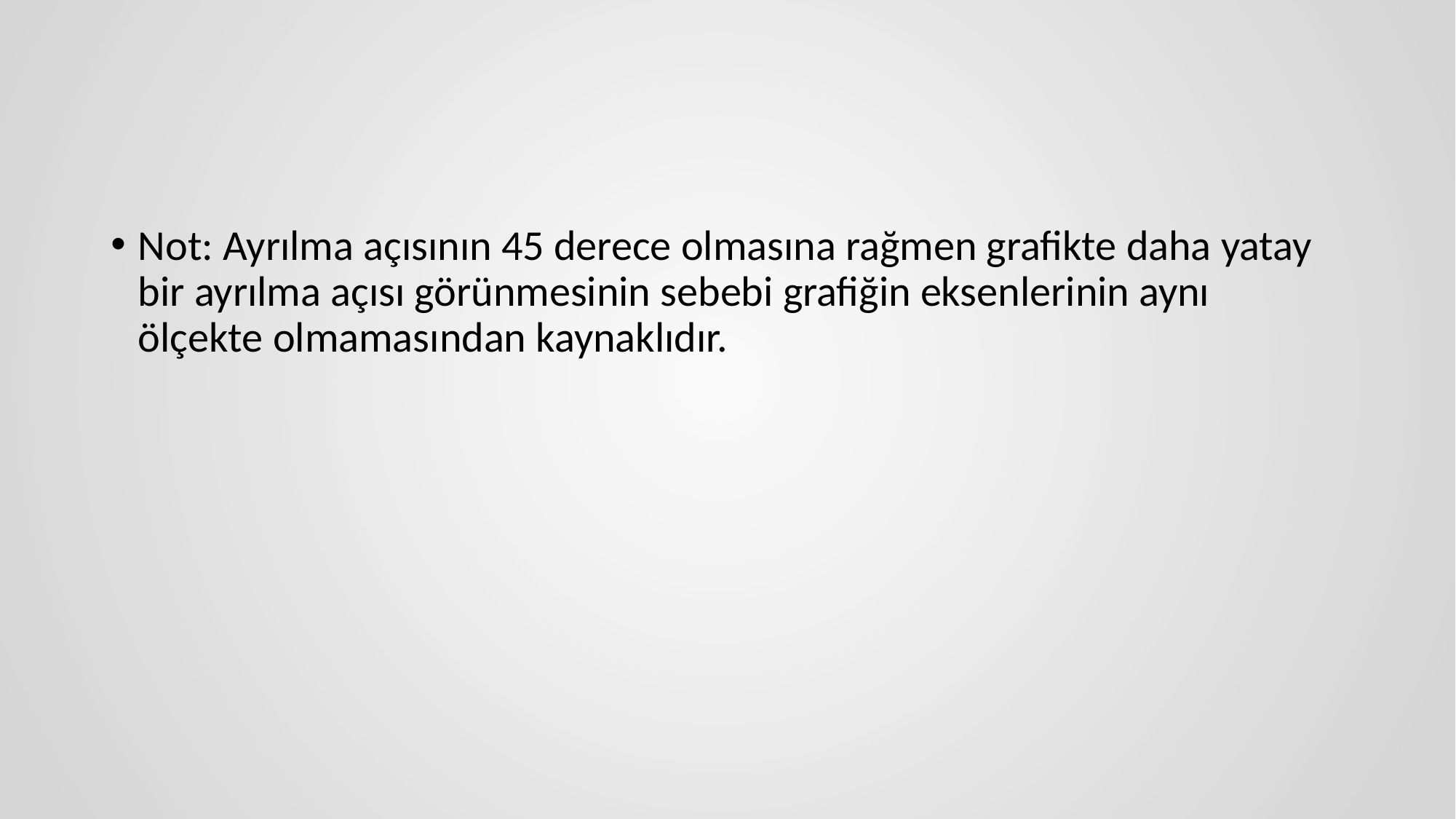

#
Not: Ayrılma açısının 45 derece olmasına rağmen grafikte daha yatay bir ayrılma açısı görünmesinin sebebi grafiğin eksenlerinin aynı ölçekte olmamasından kaynaklıdır.